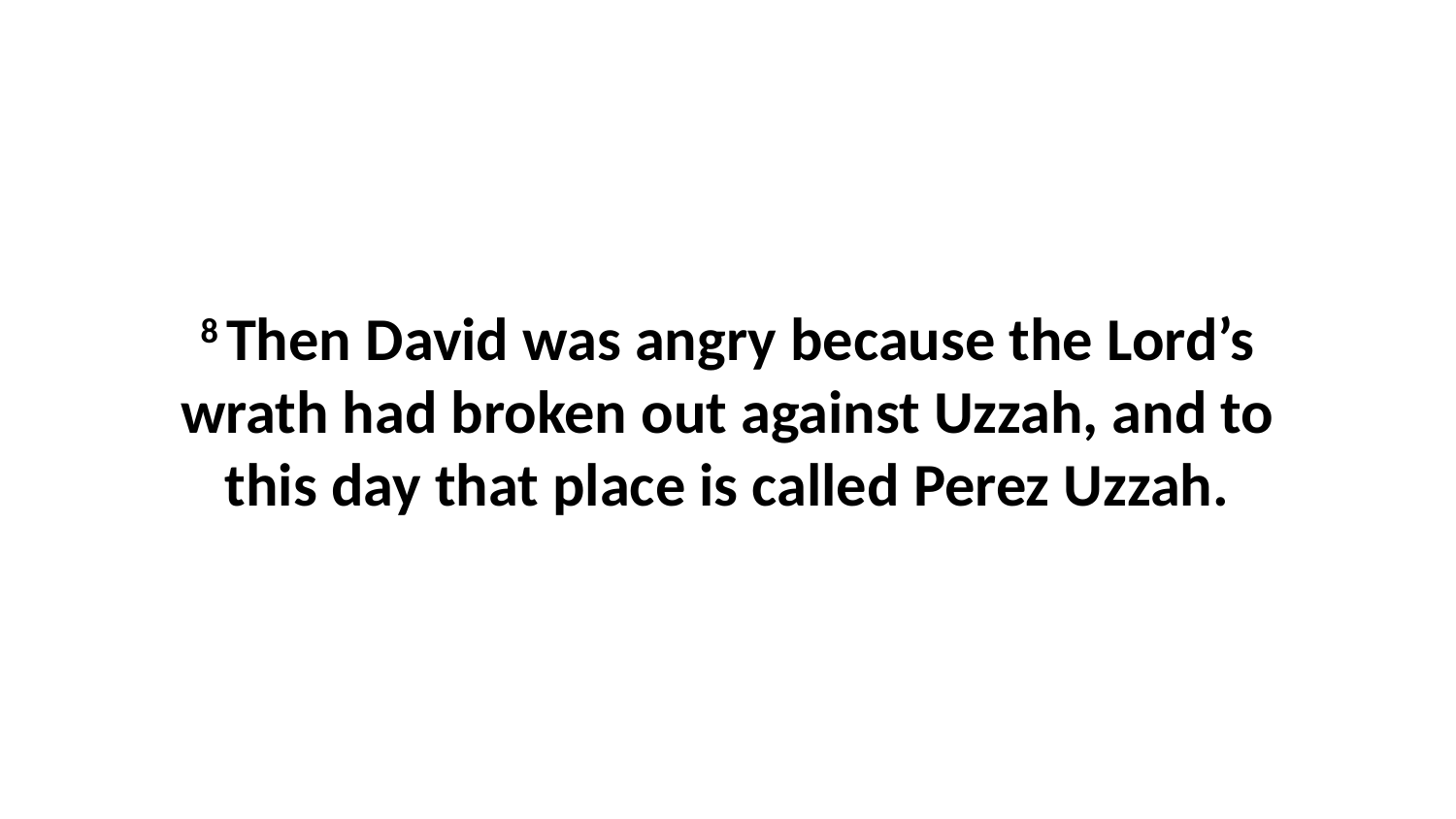

8 Then David was angry because the Lord’s wrath had broken out against Uzzah, and to this day that place is called Perez Uzzah.